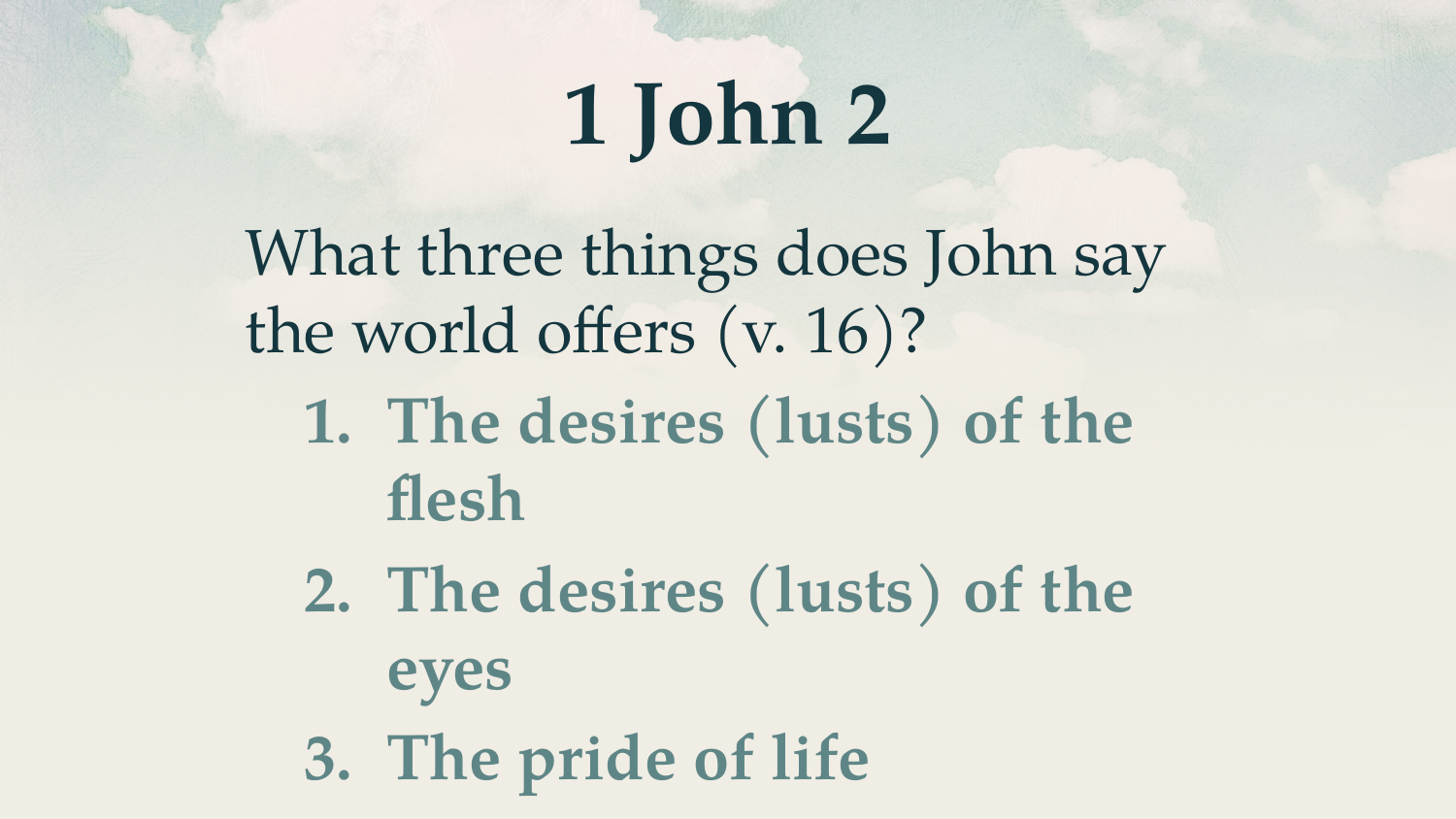

# 1 John 2
What three things does John say the world offers (v. 16)?
The desires (lusts) of the flesh
The desires (lusts) of the eyes
The pride of life